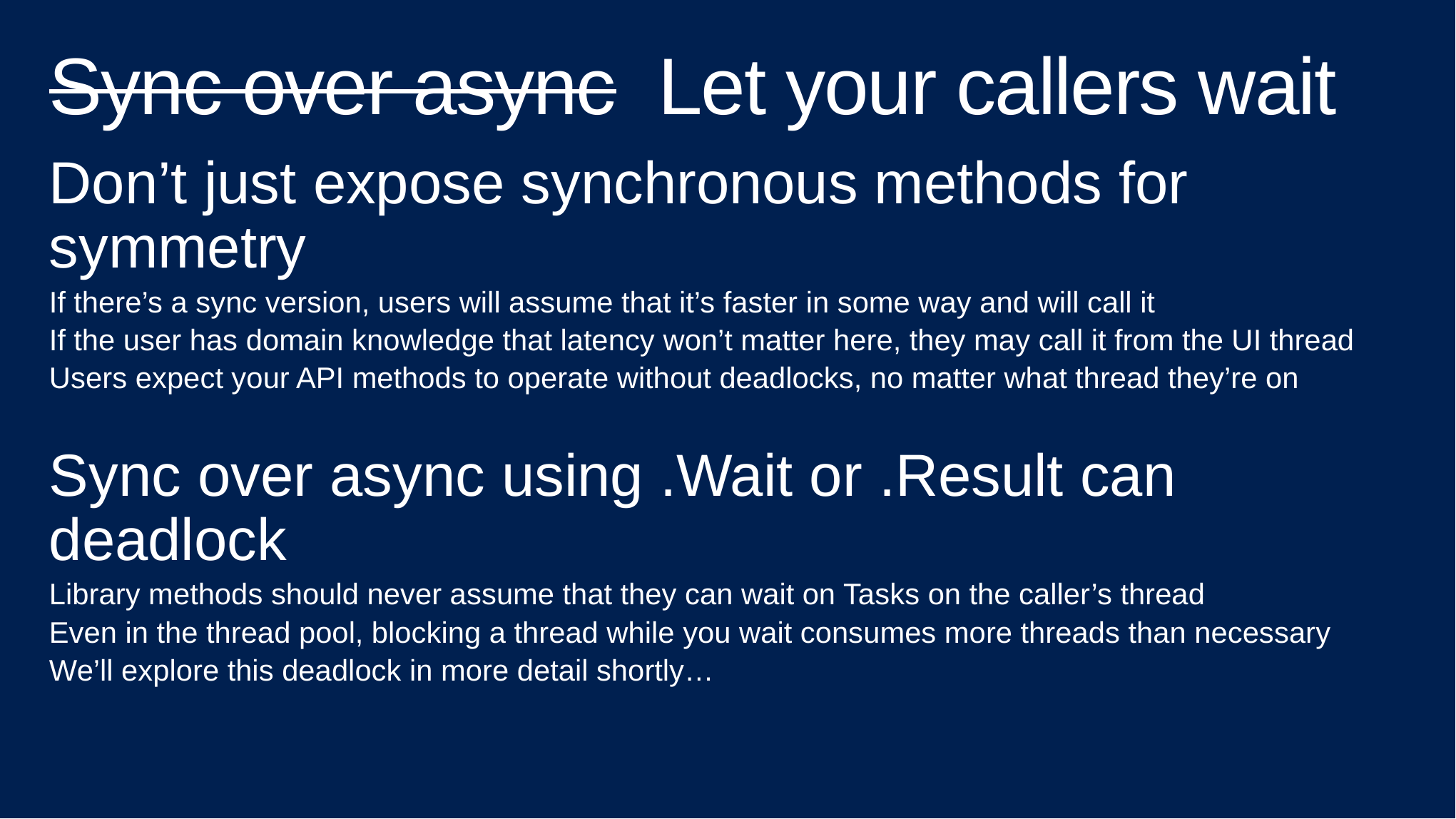

# Sync over async  Let your callers wait
Don’t just expose synchronous methods for symmetry
If there’s a sync version, users will assume that it’s faster in some way and will call it
If the user has domain knowledge that latency won’t matter here, they may call it from the UI thread
Users expect your API methods to operate without deadlocks, no matter what thread they’re on

Sync over async using .Wait or .Result can deadlock
Library methods should never assume that they can wait on Tasks on the caller’s thread
Even in the thread pool, blocking a thread while you wait consumes more threads than necessary
We’ll explore this deadlock in more detail shortly…